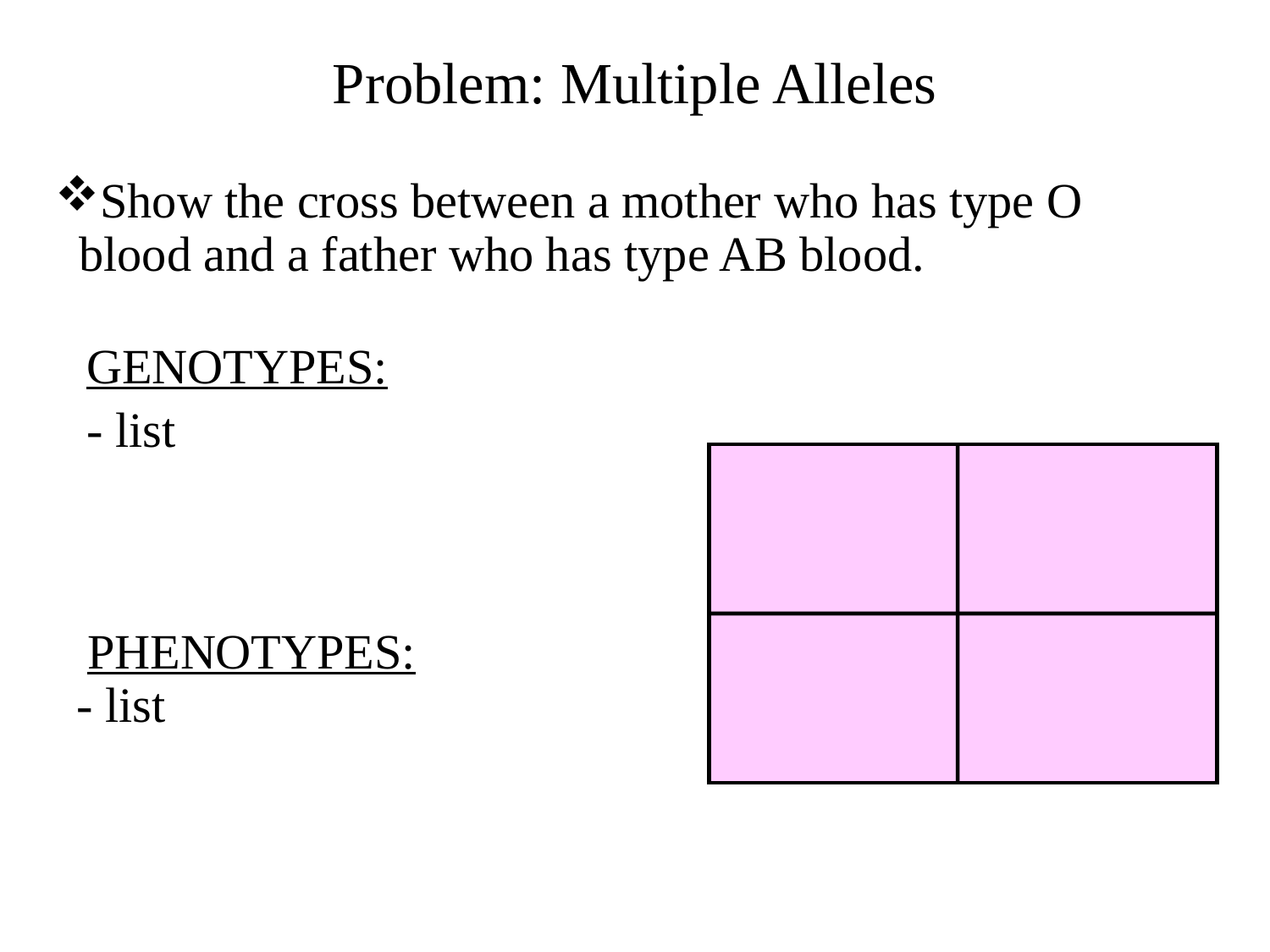

# Problem: Multiple Alleles
Show the cross between a mother who has type O blood and a father who has type AB blood.
GENOTYPES:
- list

PHENOTYPES:
- list